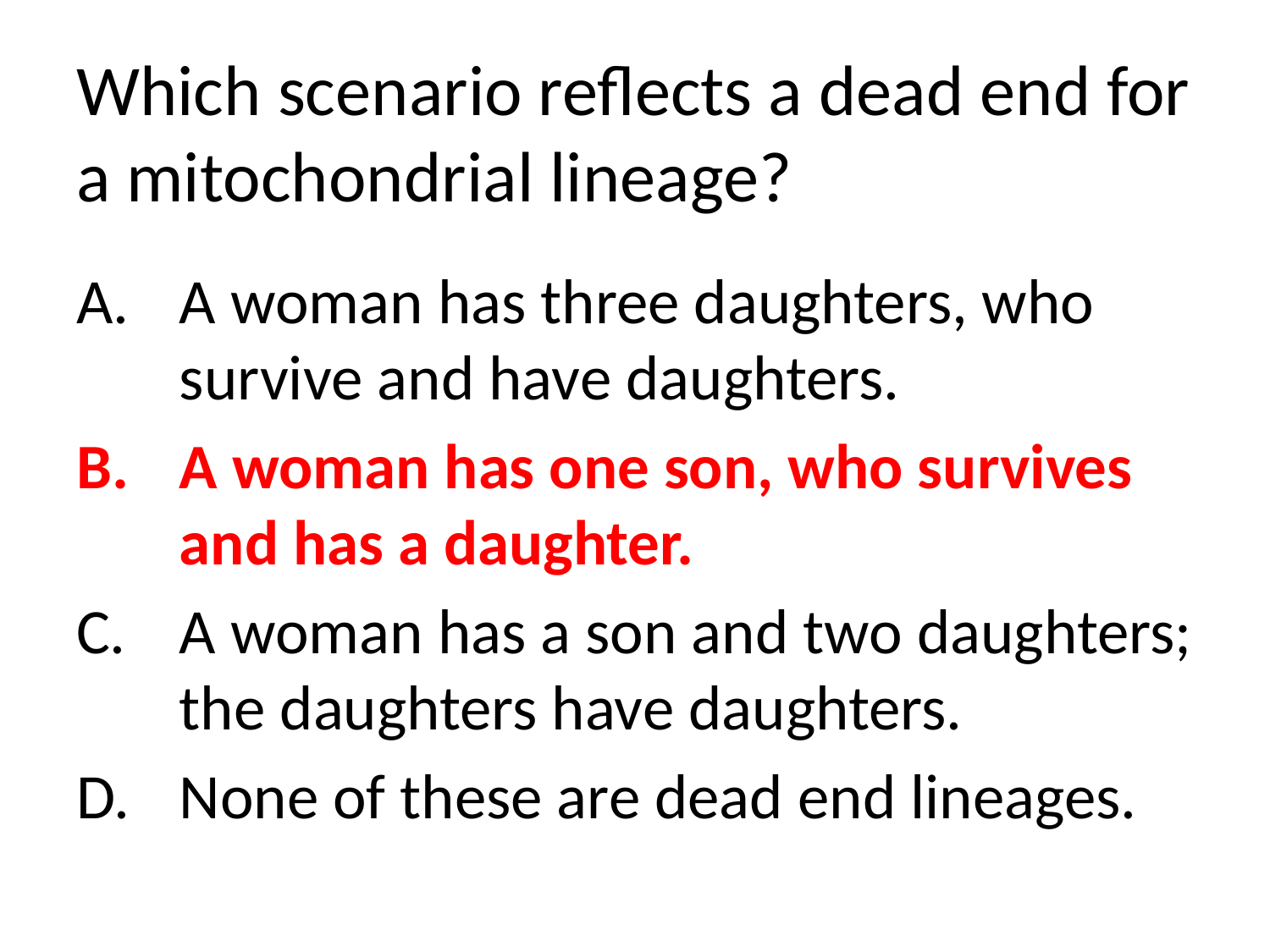

# Which scenario reflects a dead end for a mitochondrial lineage?
A woman has three daughters, who survive and have daughters.
A woman has one son, who survives and has a daughter.
A woman has a son and two daughters; the daughters have daughters.
None of these are dead end lineages.